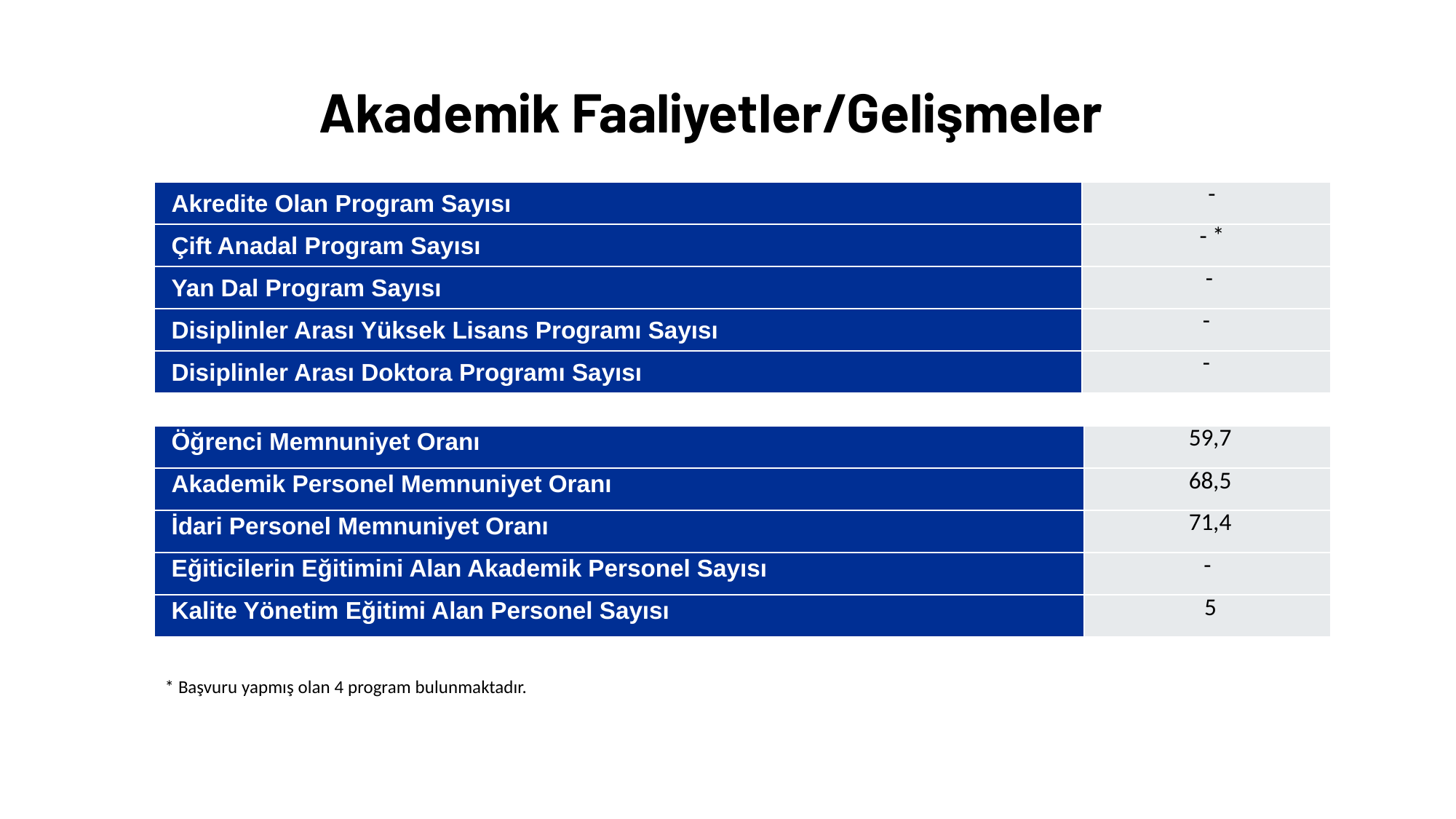

Akademik Faaliyetler/Gelişmeler
| Akredite Olan Program Sayısı | - |
| --- | --- |
| Çift Anadal Program Sayısı | - \* |
| Yan Dal Program Sayısı | - |
| Disiplinler Arası Yüksek Lisans Programı Sayısı | - |
| Disiplinler Arası Doktora Programı Sayısı | - |
| Öğrenci Memnuniyet Oranı | 59,7 |
| --- | --- |
| Akademik Personel Memnuniyet Oranı | 68,5 |
| İdari Personel Memnuniyet Oranı | 71,4 |
| Eğiticilerin Eğitimini Alan Akademik Personel Sayısı | - |
| Kalite Yönetim Eğitimi Alan Personel Sayısı | 5 |
* Başvuru yapmış olan 4 program bulunmaktadır.